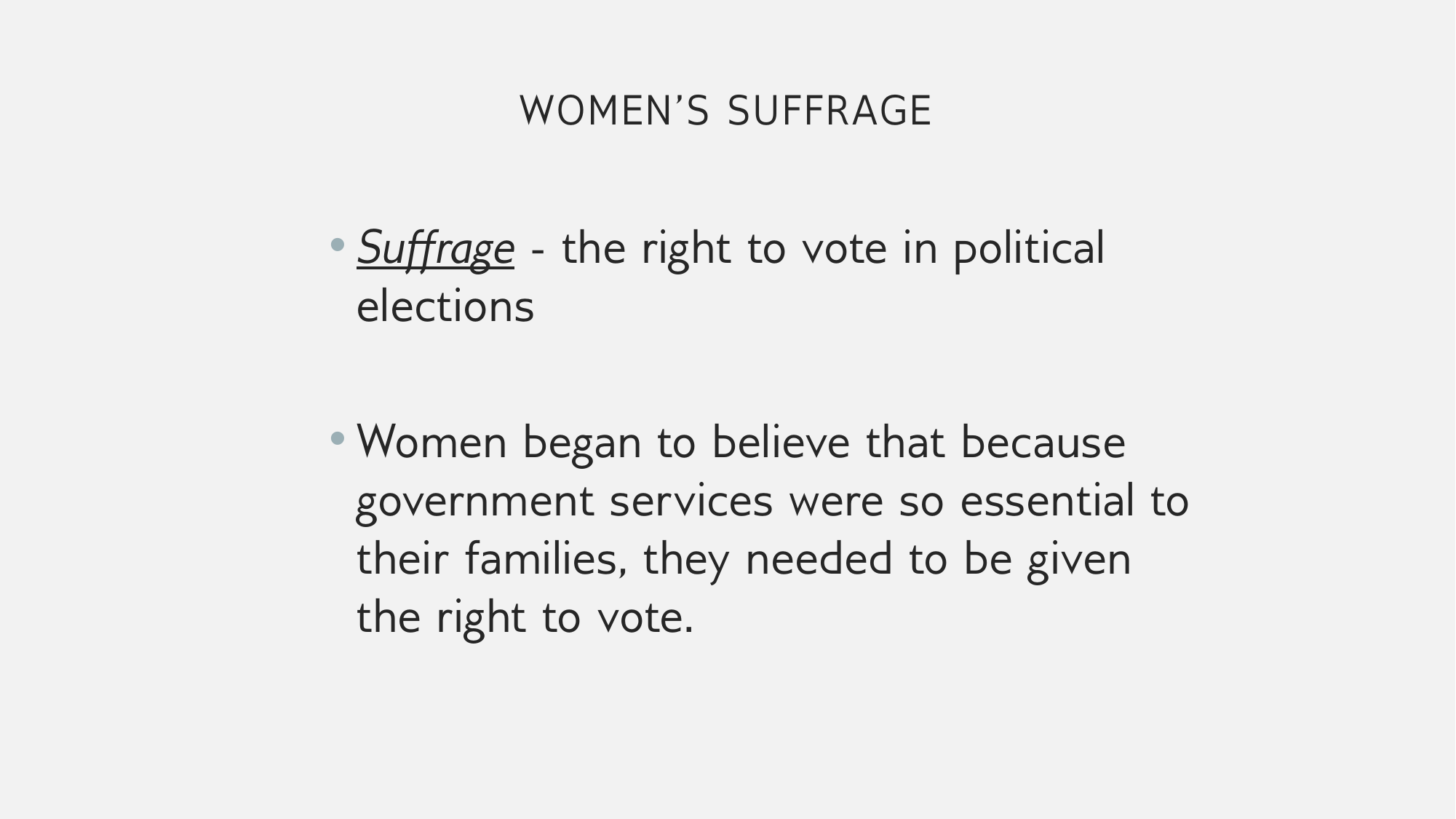

# WOMEN’S SUFFRAGE
Suffrage - the right to vote in political elections

Women began to believe that because government services were so essential to their families, they needed to be given the right to vote.